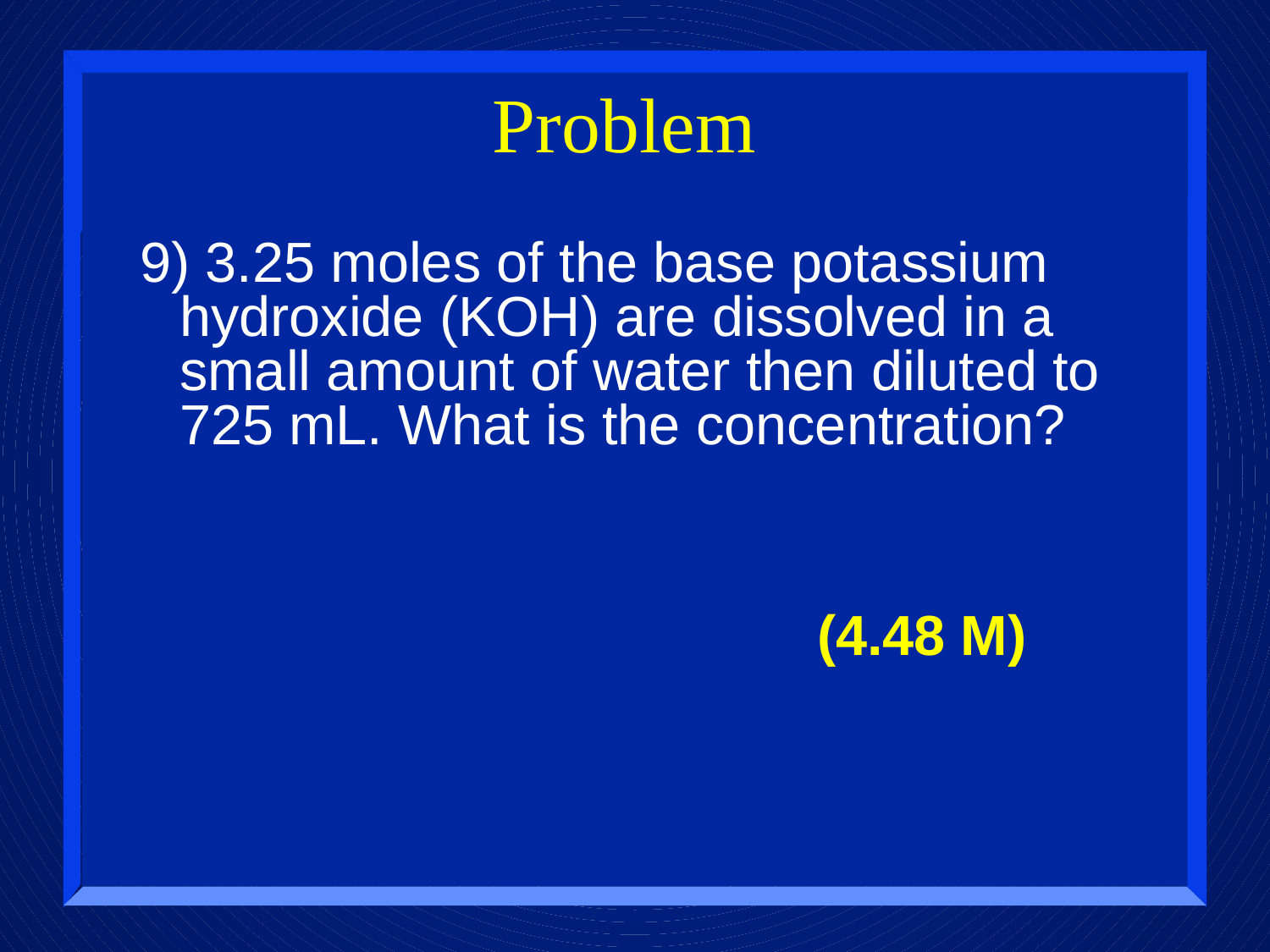

# Problem
9) 3.25 moles of the base potassium hydroxide (KOH) are dissolved in a small amount of water then diluted to 725 mL. What is the concentration?
(4.48 M)